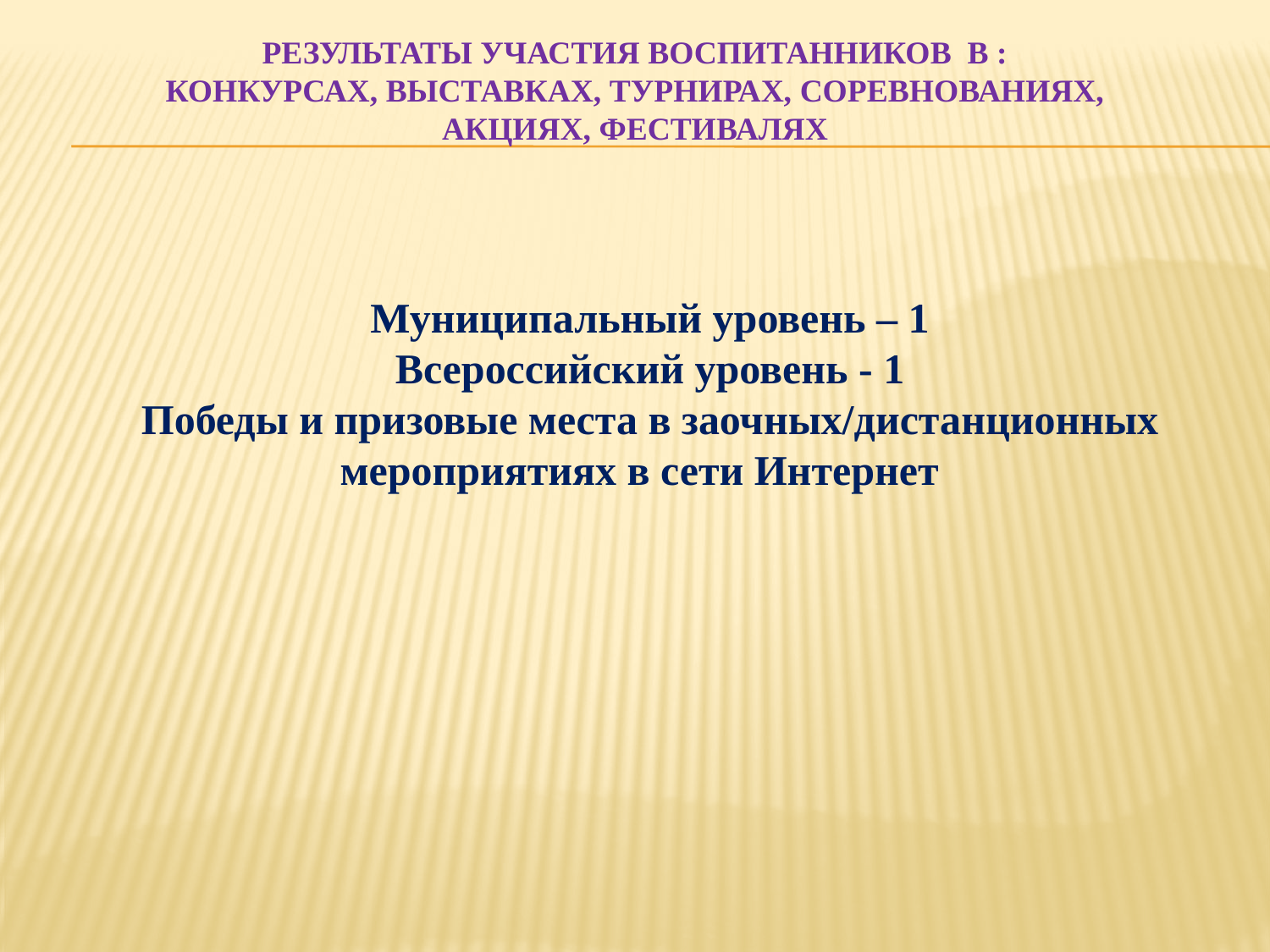

Результаты участия воспитанников  в :
конкурсах, выставках, турнирах, соревнованиях,
акциях, фестивалях

Муниципальный уровень – 1
Всероссийский уровень - 1
Победы и призовые места в заочных/дистанционных мероприятиях в сети Интернет